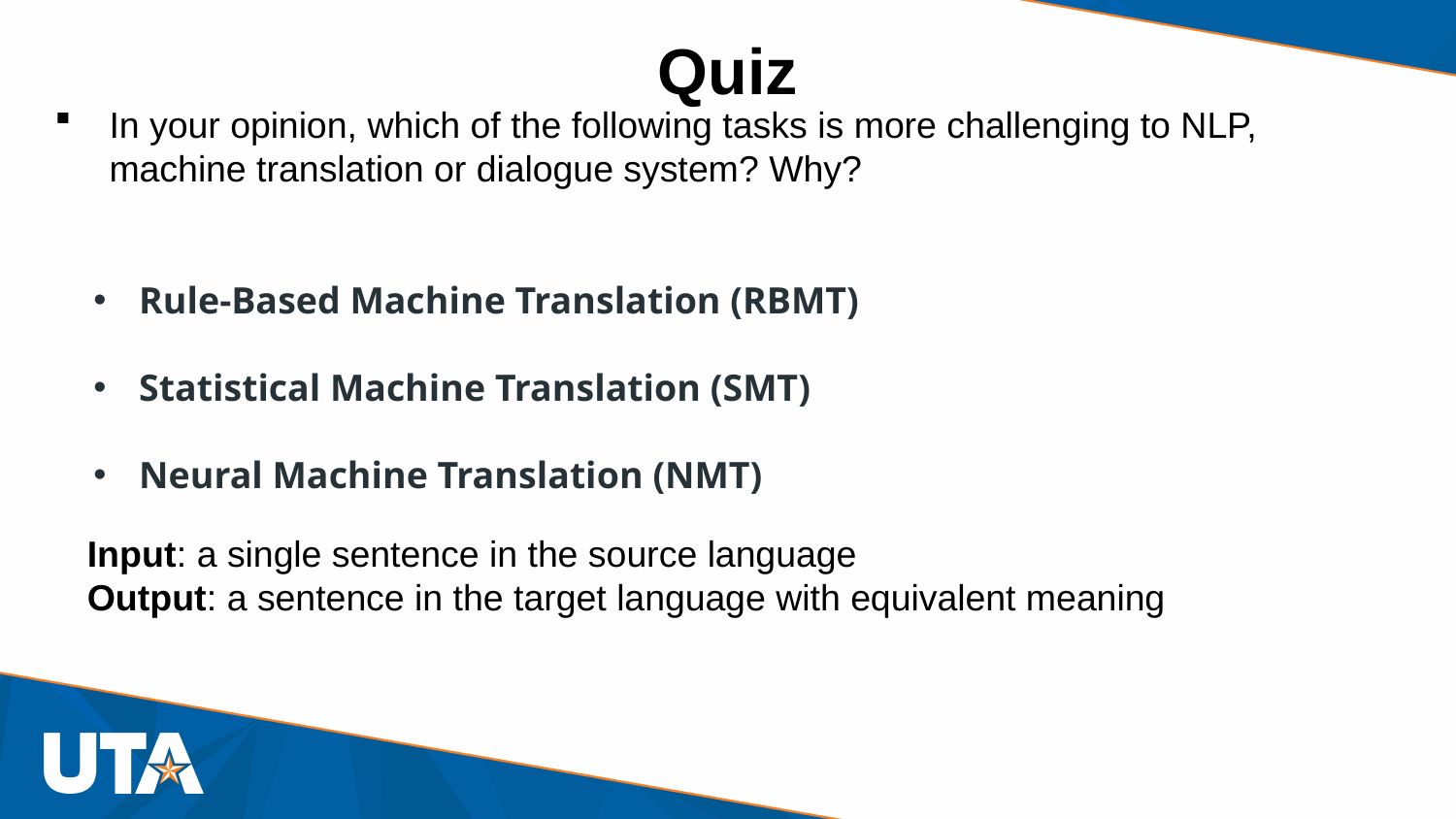

# Quiz
In your opinion, which of the following tasks is more challenging to NLP, machine translation or dialogue system? Why?

Rule-Based Machine Translation (RBMT)

Statistical Machine Translation (SMT)

Neural Machine Translation (NMT)
Input: a single sentence in the source language
Output: a sentence in the target language with equivalent meaning